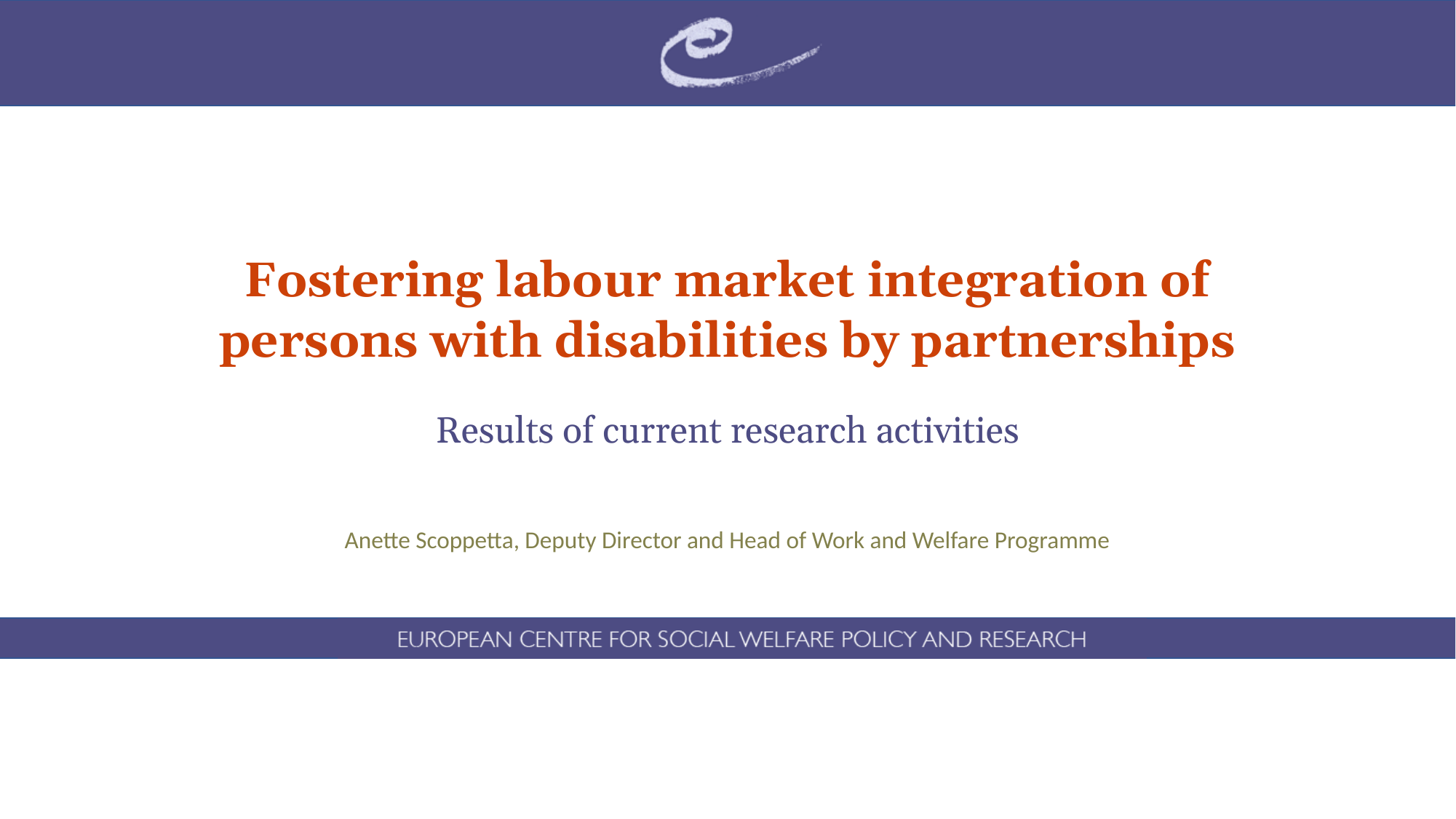

# Fostering labour market integration of persons with disabilities by partnerships
Results of current research activities
Anette Scoppetta, Deputy Director and Head of Work and Welfare Programme